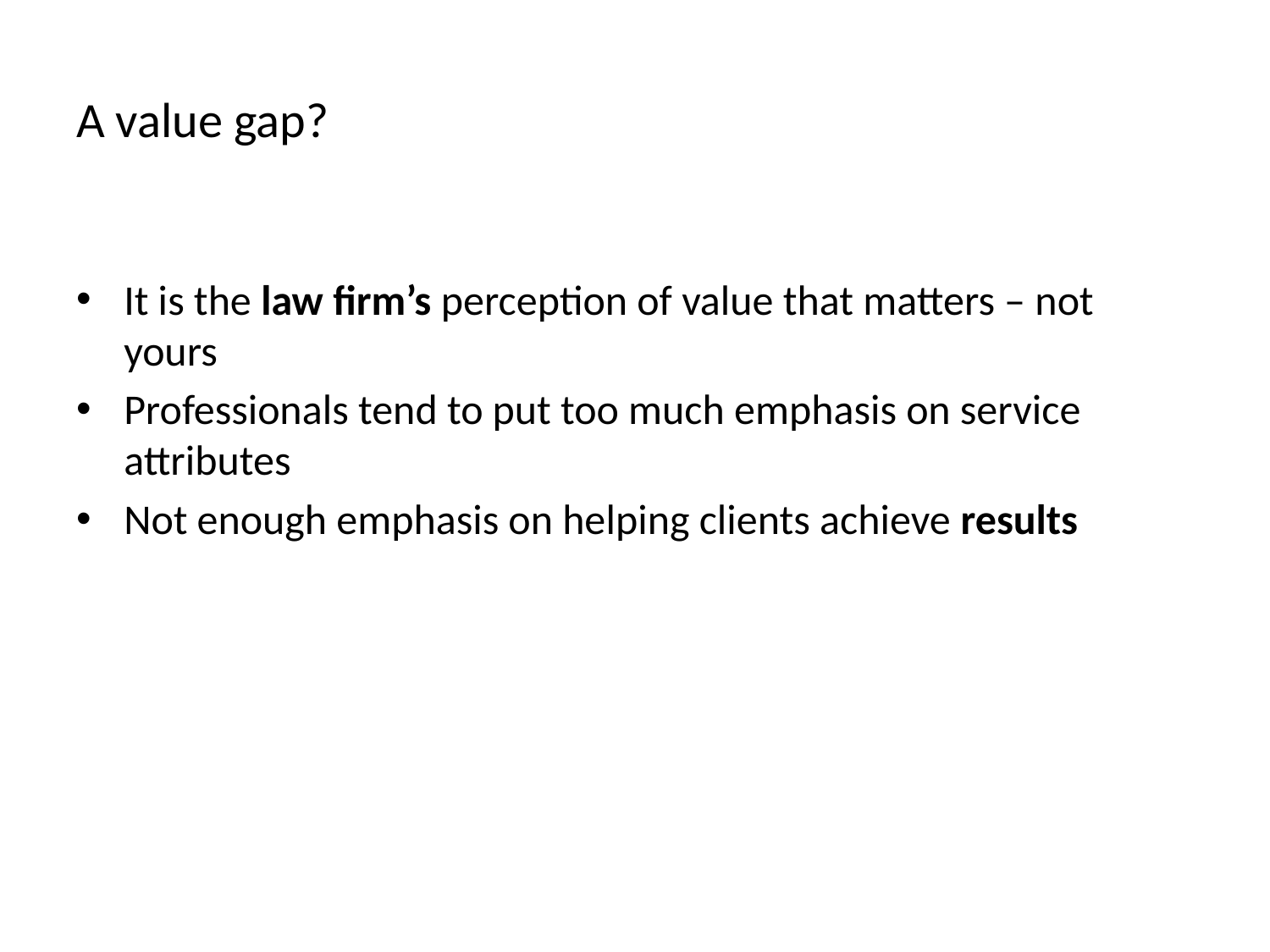

# A value gap?
It is the law firm’s perception of value that matters – not yours
Professionals tend to put too much emphasis on service attributes
Not enough emphasis on helping clients achieve results